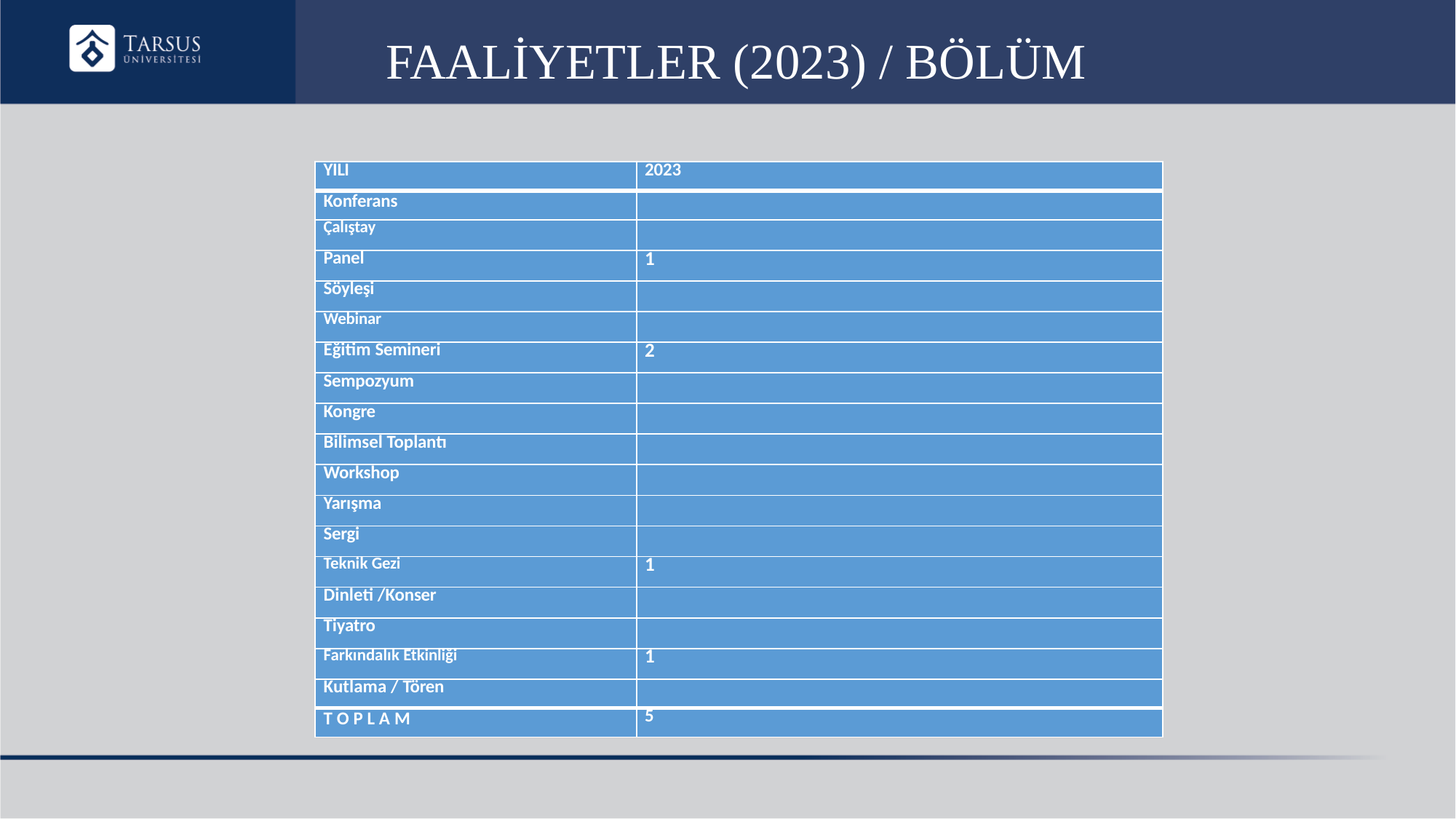

# FAALİYETLER (2023) / BÖLÜM
| YILI | 2023 |
| --- | --- |
| Konferans |  |
| Çalıştay |  |
| Panel | 1 |
| Söyleşi |  |
| Webinar |  |
| Eğitim Semineri | 2 |
| Sempozyum |  |
| Kongre |  |
| Bilimsel Toplantı |  |
| Workshop |  |
| Yarışma |  |
| Sergi |  |
| Teknik Gezi | 1 |
| Dinleti /Konser |  |
| Tiyatro |  |
| Farkındalık Etkinliği | 1 |
| Kutlama / Tören |  |
| T O P L A M | 5 |